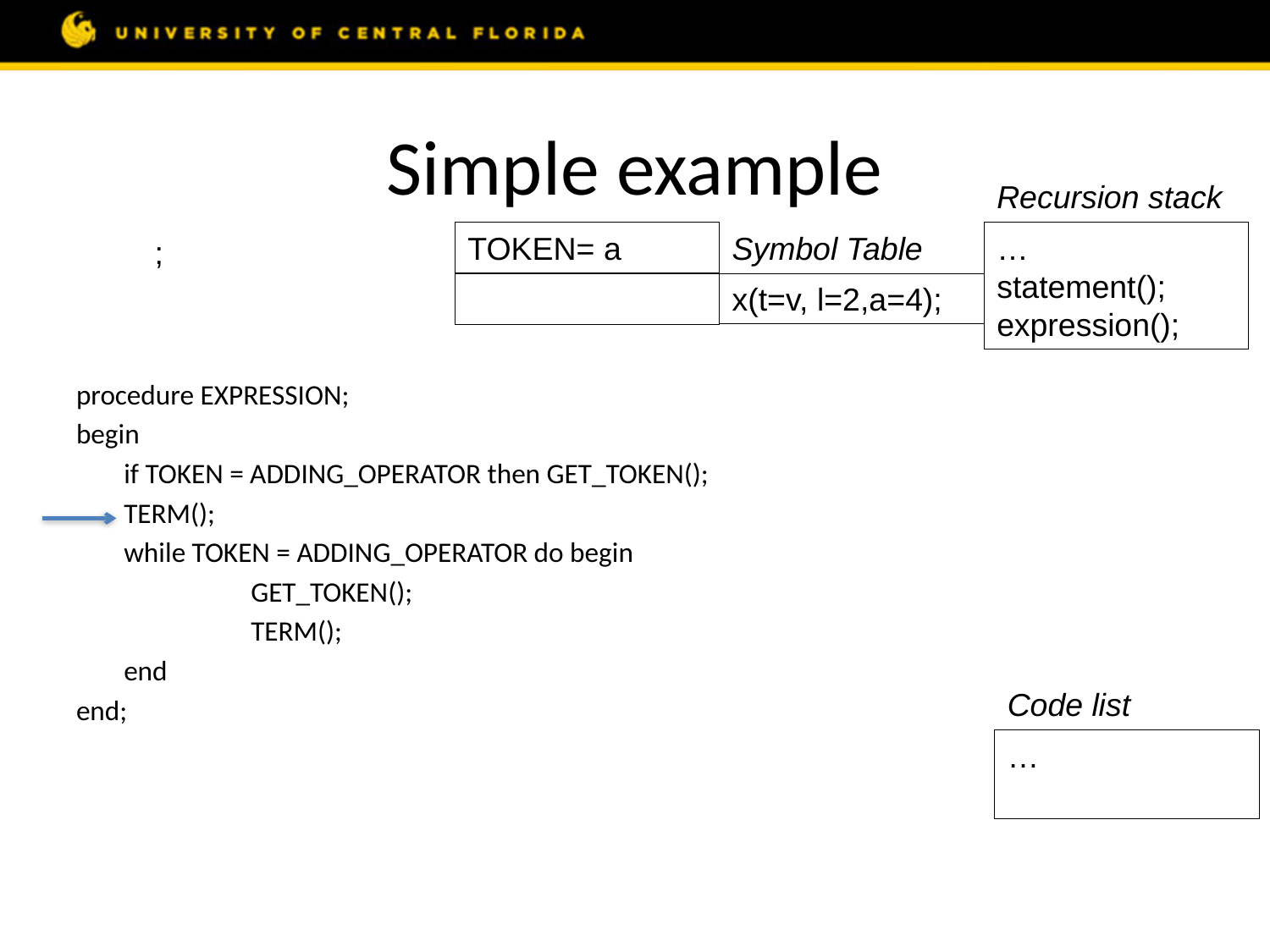

# Simple example
Recursion stack
TOKEN= a
Symbol Table
…
statement();
expression();
x := a;

x(t=v, l=2,a=4);
procedure EXPRESSION;
begin
	if TOKEN = ADDING_OPERATOR then GET_TOKEN();
	TERM();
	while TOKEN = ADDING_OPERATOR do begin
		GET_TOKEN();
		TERM();
	end
end;
Code list
…